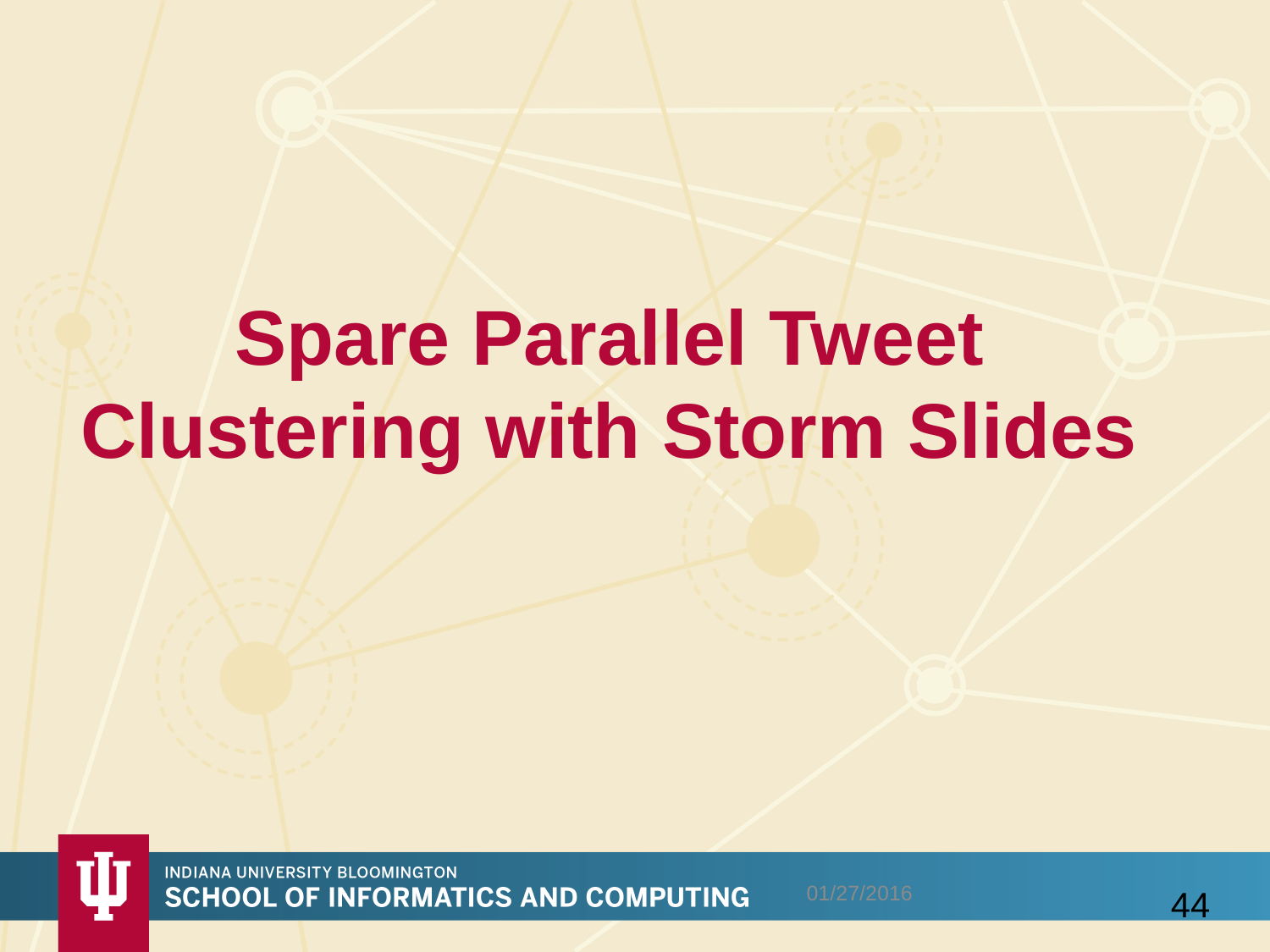

# Spare Parallel Tweet Clustering with Storm Slides

01/27/2016
44